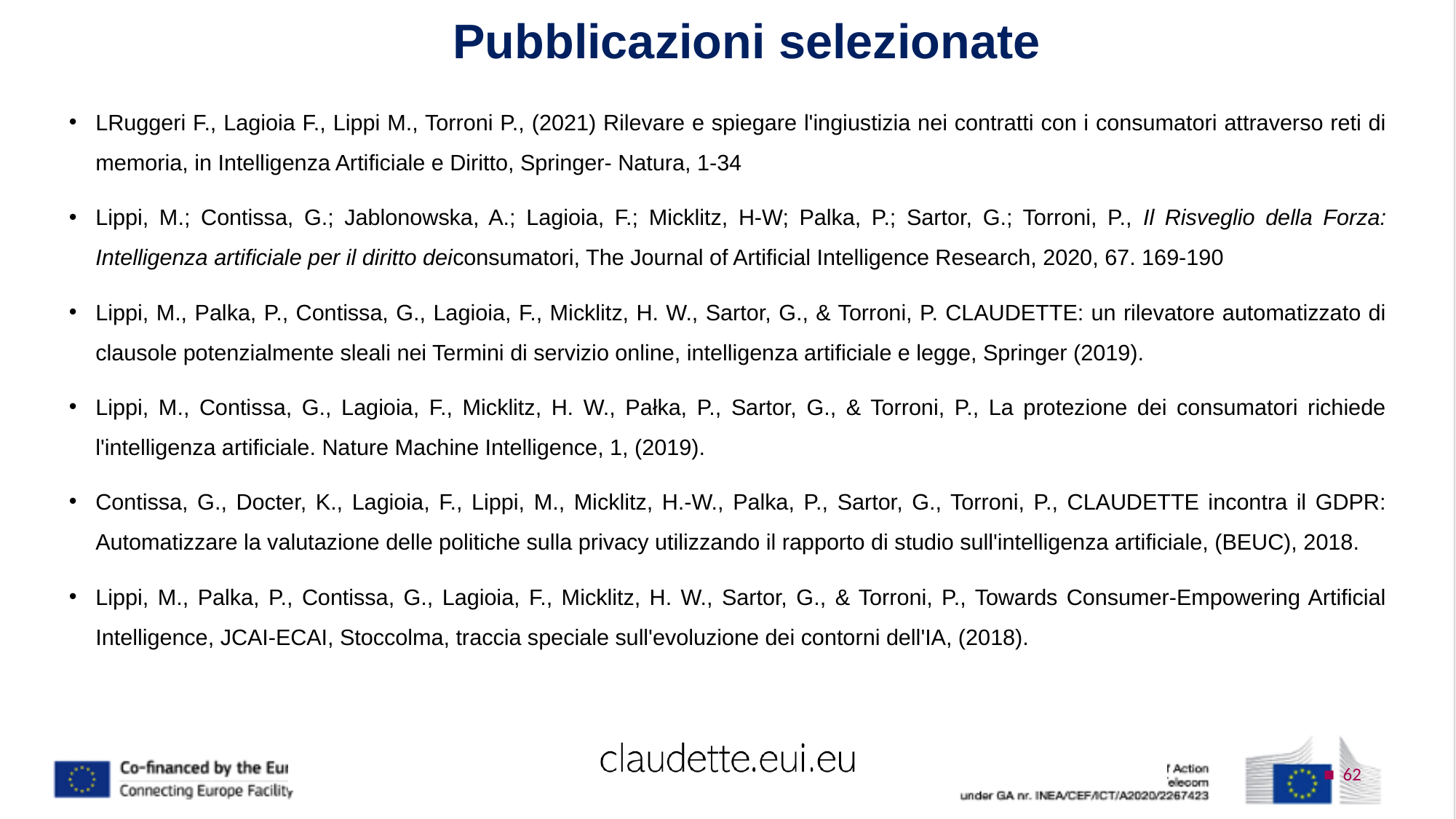

# Pubblicazioni selezionate
LRuggeri F., Lagioia F., Lippi M., Torroni P., (2021) Rilevare e spiegare l'ingiustizia nei contratti con i consumatori attraverso reti di memoria, in Intelligenza Artificiale e Diritto, Springer- Natura, 1-34
Lippi, M.; Contissa, G.; Jablonowska, A.; Lagioia, F.; Micklitz, H-W; Palka, P.; Sartor, G.; Torroni, P., Il Risveglio della Forza: Intelligenza artificiale per il diritto deiconsumatori, The Journal of Artificial Intelligence Research, 2020, 67. 169-190
Lippi, M., Palka, P., Contissa, G., Lagioia, F., Micklitz, H. W., Sartor, G., & Torroni, P. CLAUDETTE: un rilevatore automatizzato di clausole potenzialmente sleali nei Termini di servizio online, intelligenza artificiale e legge, Springer (2019).
Lippi, M., Contissa, G., Lagioia, F., Micklitz, H. W., Pałka, P., Sartor, G., & Torroni, P., La protezione dei consumatori richiede l'intelligenza artificiale. Nature Machine Intelligence, 1, (2019).
Contissa, G., Docter, K., Lagioia, F., Lippi, M., Micklitz, H.-W., Palka, P., Sartor, G., Torroni, P., CLAUDETTE incontra il GDPR: Automatizzare la valutazione delle politiche sulla privacy utilizzando il rapporto di studio sull'intelligenza artificiale, (BEUC), 2018.
Lippi, M., Palka, P., Contissa, G., Lagioia, F., Micklitz, H. W., Sartor, G., & Torroni, P., Towards Consumer-Empowering Artificial Intelligence, JCAI-ECAI, Stoccolma, traccia speciale sull'evoluzione dei contorni dell'IA, (2018).